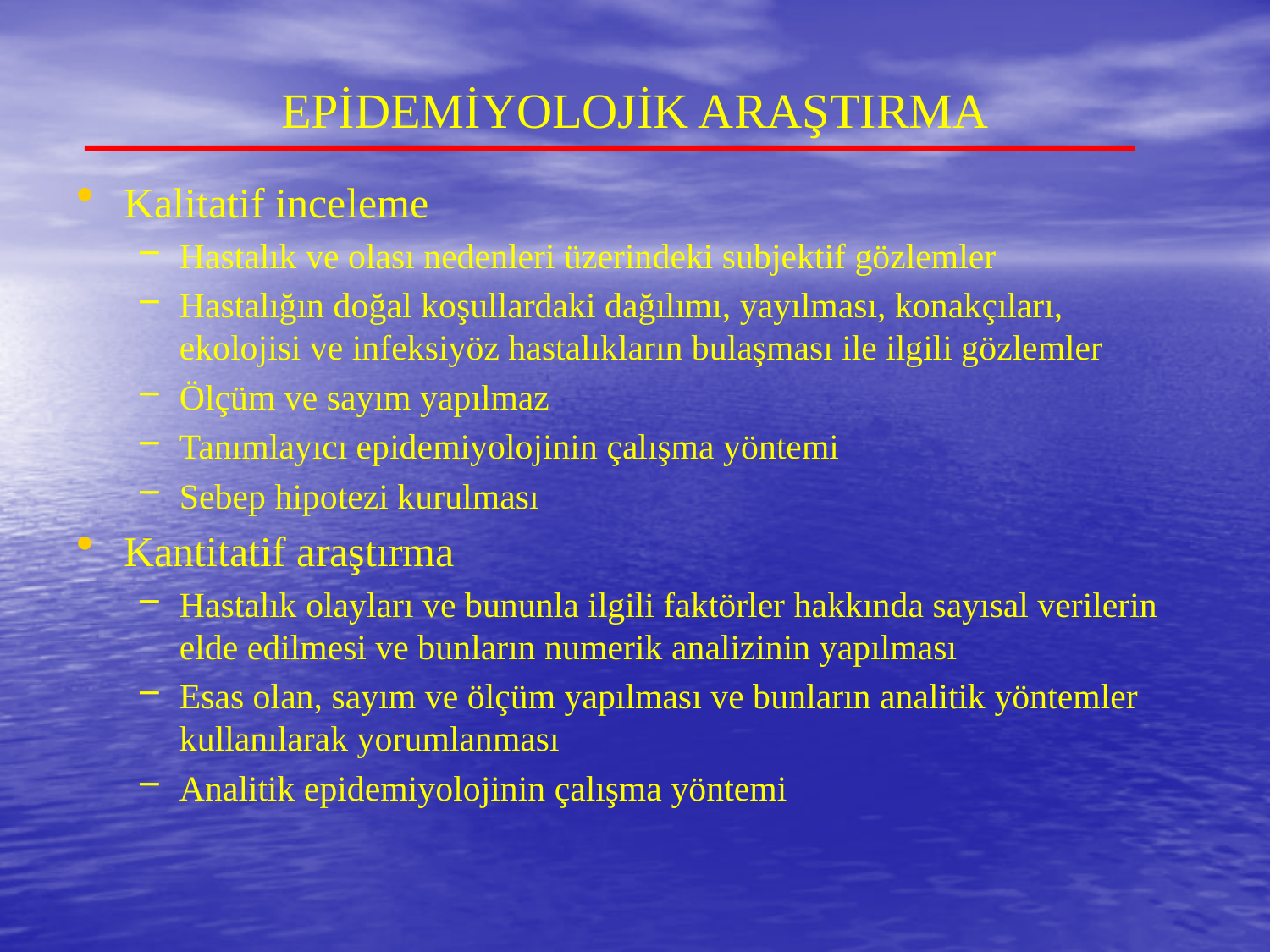

# EPİDEMİYOLOJİK ARAŞTIRMA

Kalitatif inceleme
Hastalık ve olası nedenleri üzerindeki subjektif gözlemler
Hastalığın doğal koşullardaki dağılımı, yayılması, konakçıları, ekolojisi ve infeksiyöz hastalıkların bulaşması ile ilgili gözlemler
Ölçüm ve sayım yapılmaz
Tanımlayıcı epidemiyolojinin çalışma yöntemi
Sebep hipotezi kurulması
Kantitatif araştırma
Hastalık olayları ve bununla ilgili faktörler hakkında sayısal verilerin elde edilmesi ve bunların numerik analizinin yapılması
Esas olan, sayım ve ölçüm yapılması ve bunların analitik yöntemler kullanılarak yorumlanması
Analitik epidemiyolojinin çalışma yöntemi